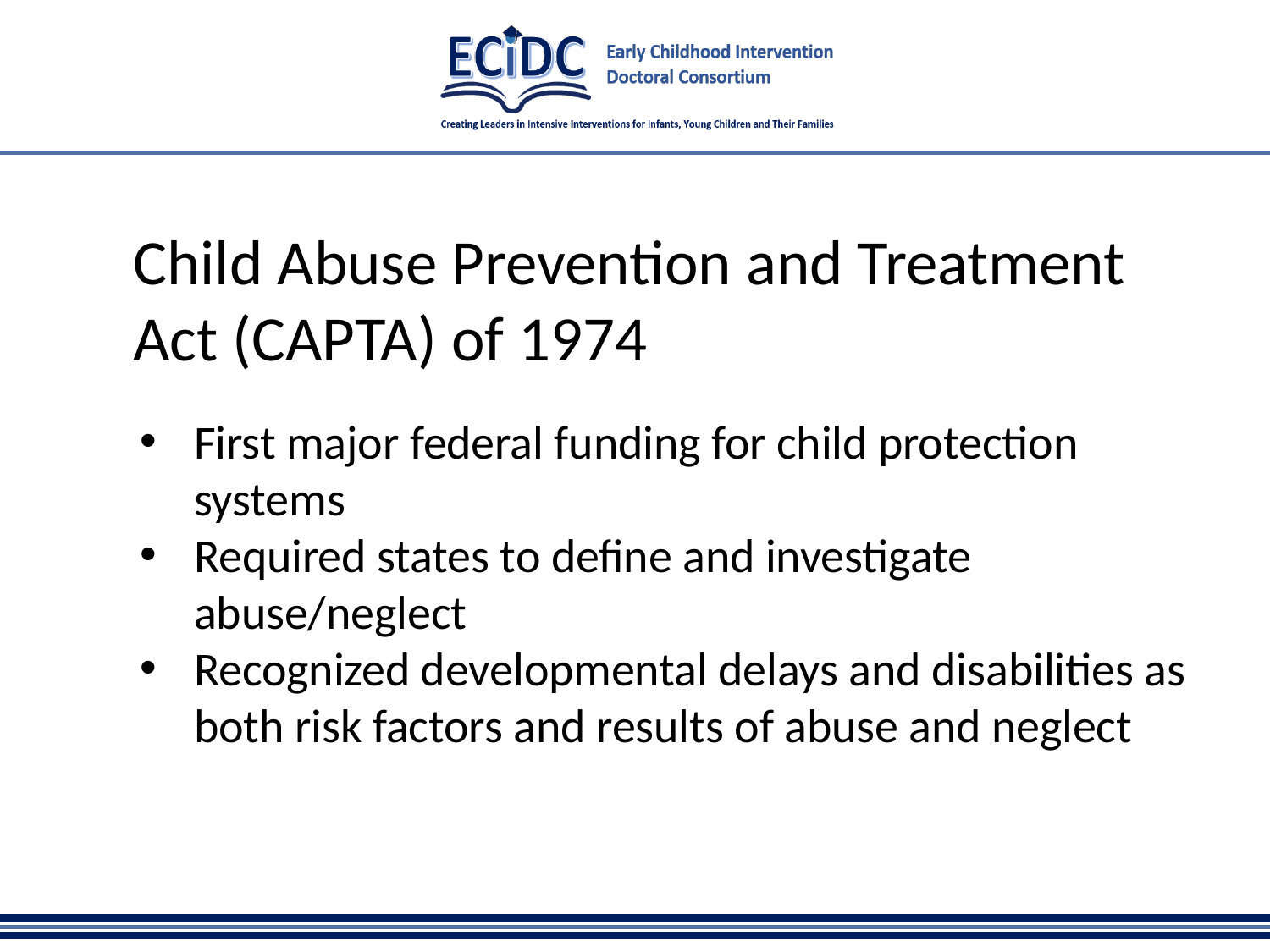

# Child Abuse Prevention and Treatment Act (CAPTA) of 1974
First major federal funding for child protection systems
Required states to define and investigate abuse/neglect
Recognized developmental delays and disabilities as both risk factors and results of abuse and neglect